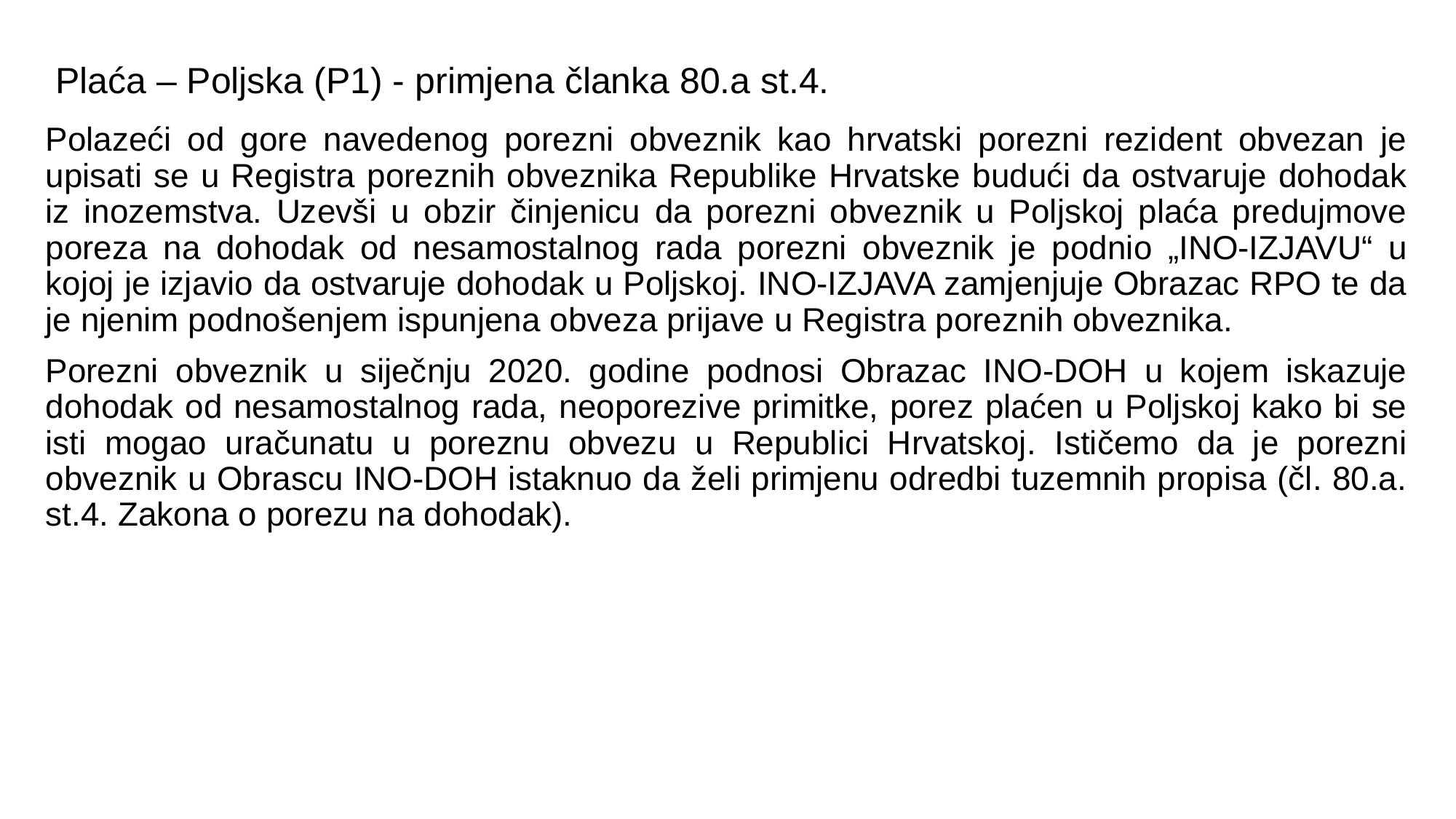

Plaća – Poljska (P1) - primjena članka 80.a st.4.
Polazeći od gore navedenog porezni obveznik kao hrvatski porezni rezident obvezan je upisati se u Registra poreznih obveznika Republike Hrvatske budući da ostvaruje dohodak iz inozemstva. Uzevši u obzir činjenicu da porezni obveznik u Poljskoj plaća predujmove poreza na dohodak od nesamostalnog rada porezni obveznik je podnio „INO-IZJAVU“ u kojoj je izjavio da ostvaruje dohodak u Poljskoj. INO-IZJAVA zamjenjuje Obrazac RPO te da je njenim podnošenjem ispunjena obveza prijave u Registra poreznih obveznika.
Porezni obveznik u siječnju 2020. godine podnosi Obrazac INO-DOH u kojem iskazuje dohodak od nesamostalnog rada, neoporezive primitke, porez plaćen u Poljskoj kako bi se isti mogao uračunatu u poreznu obvezu u Republici Hrvatskoj. Ističemo da je porezni obveznik u Obrascu INO-DOH istaknuo da želi primjenu odredbi tuzemnih propisa (čl. 80.a. st.4. Zakona o porezu na dohodak).